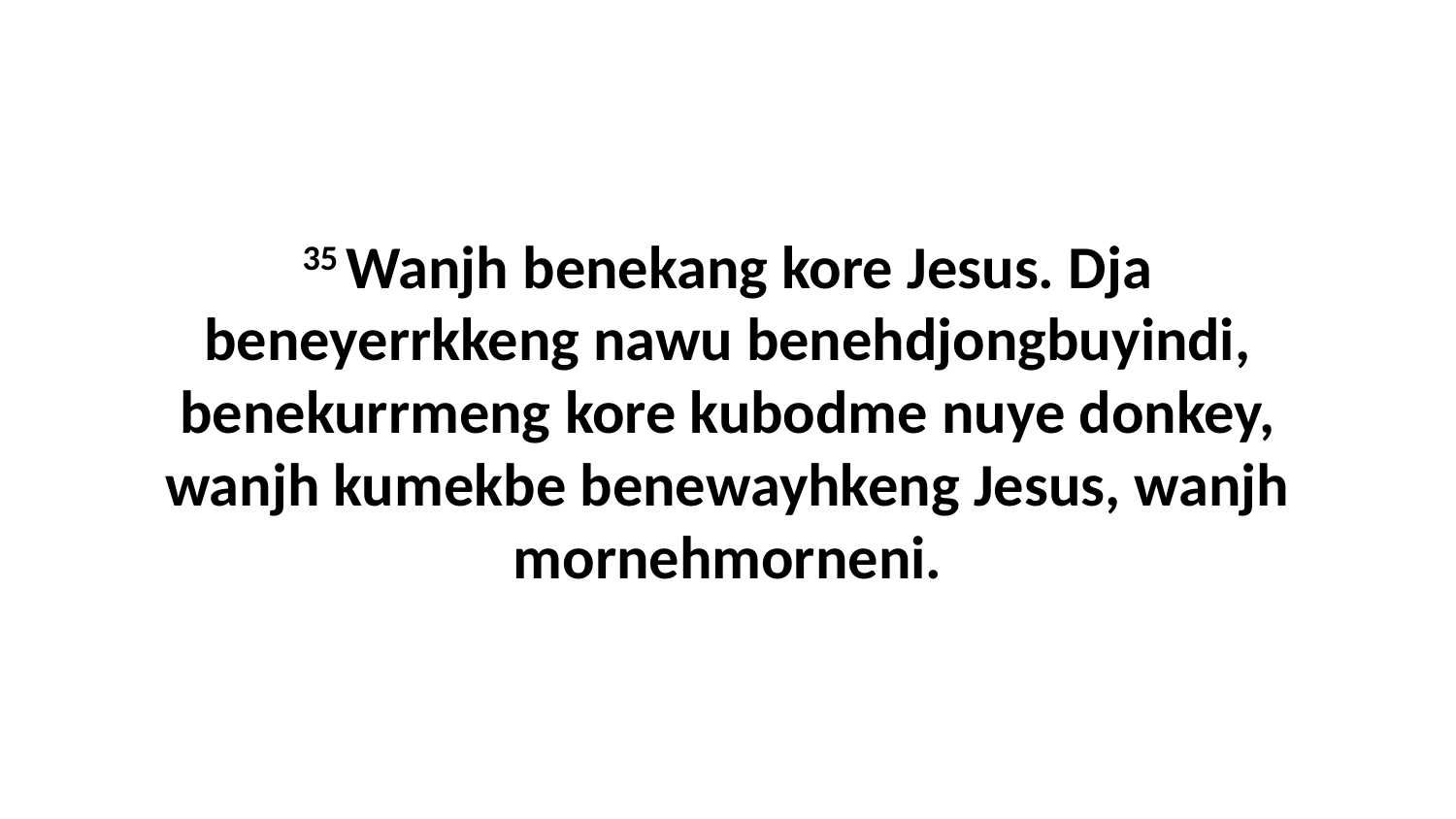

35 Wanjh benekang kore Jesus. Dja beneyerrkkeng nawu benehdjongbuyindi, benekurrmeng kore kubodme nuye donkey, wanjh kumekbe benewayhkeng Jesus, wanjh mornehmorneni.